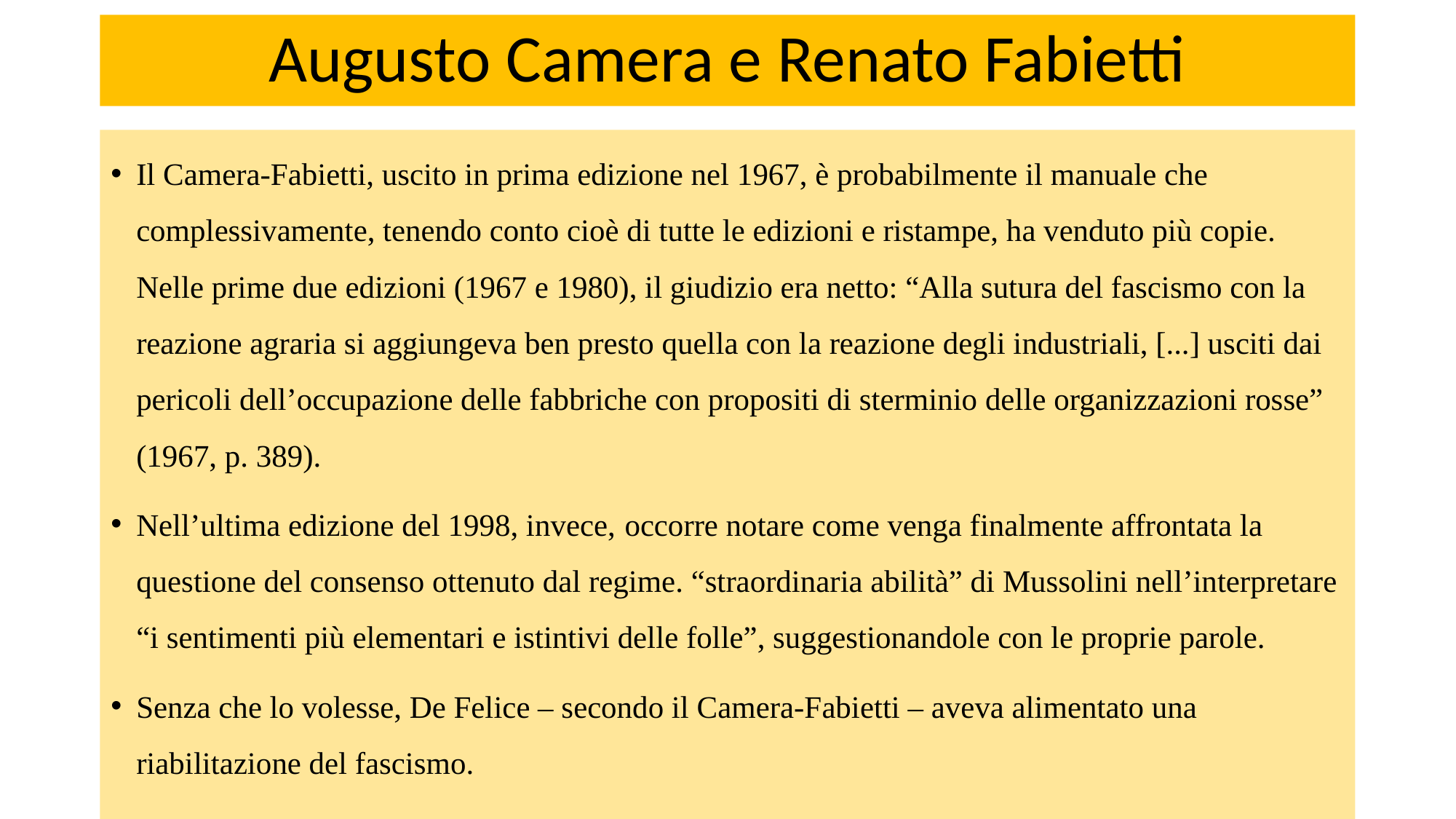

# Augusto Camera e Renato Fabietti
Il Camera-Fabietti, uscito in prima edizione nel 1967, è probabilmente il manuale che complessivamente, tenendo conto cioè di tutte le edizioni e ristampe, ha venduto più copie. Nelle prime due edizioni (1967 e 1980), il giudizio era netto: “Alla sutura del fascismo con la reazione agraria si aggiungeva ben presto quella con la reazione degli industriali, [...] usciti dai pericoli dell’occupazione delle fabbriche con propositi di sterminio delle organizzazioni rosse” (1967, p. 389).
Nell’ultima edizione del 1998, invece, occorre notare come venga finalmente affrontata la questione del consenso ottenuto dal regime. “straordinaria abilità” di Mussolini nell’interpretare “i sentimenti più elementari e istintivi delle folle”, suggestionandole con le proprie parole.
Senza che lo volesse, De Felice – secondo il Camera-Fabietti – aveva alimentato una riabilitazione del fascismo.